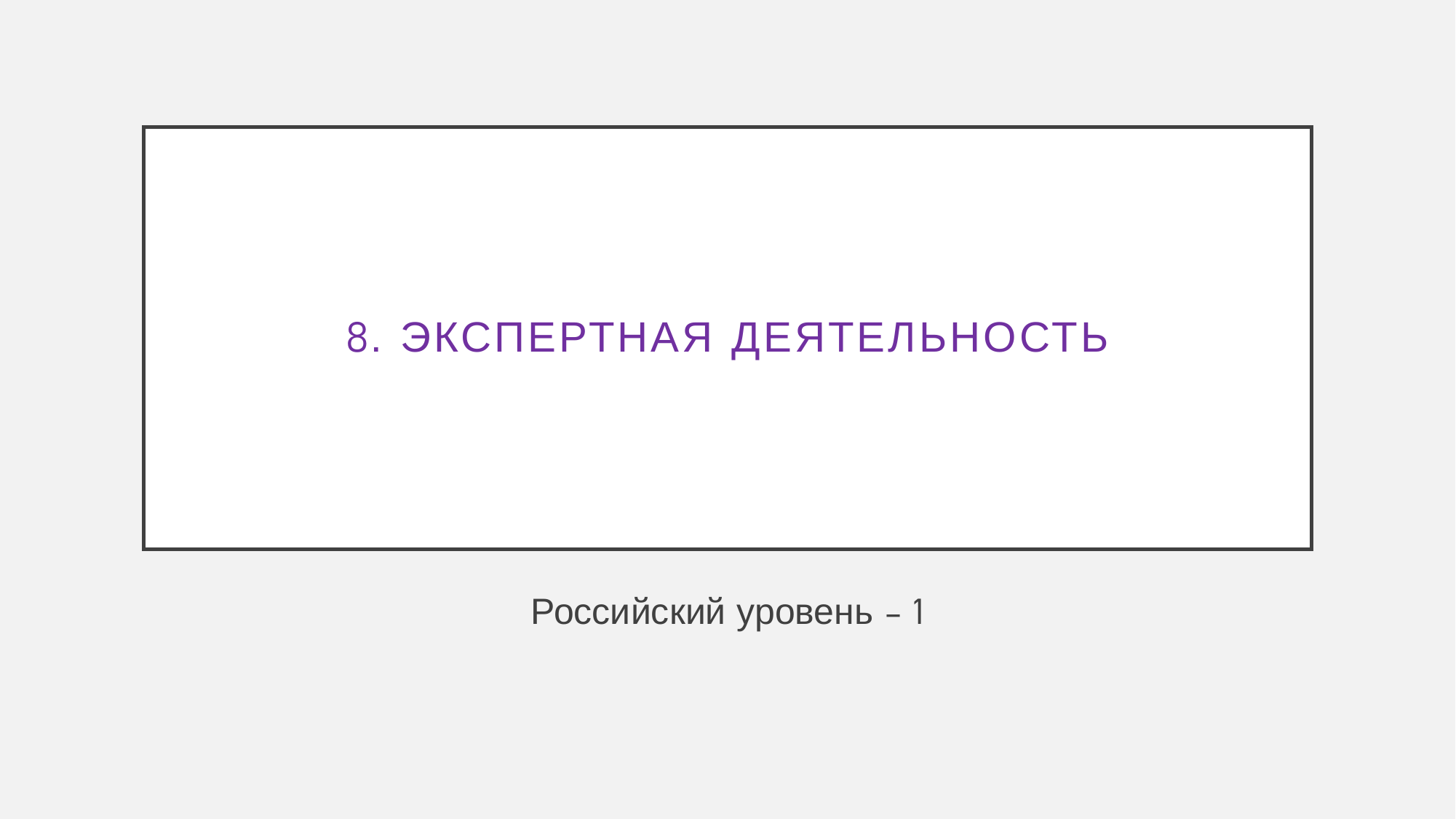

# 8. Экспертная деятельность
Российский уровень – 1